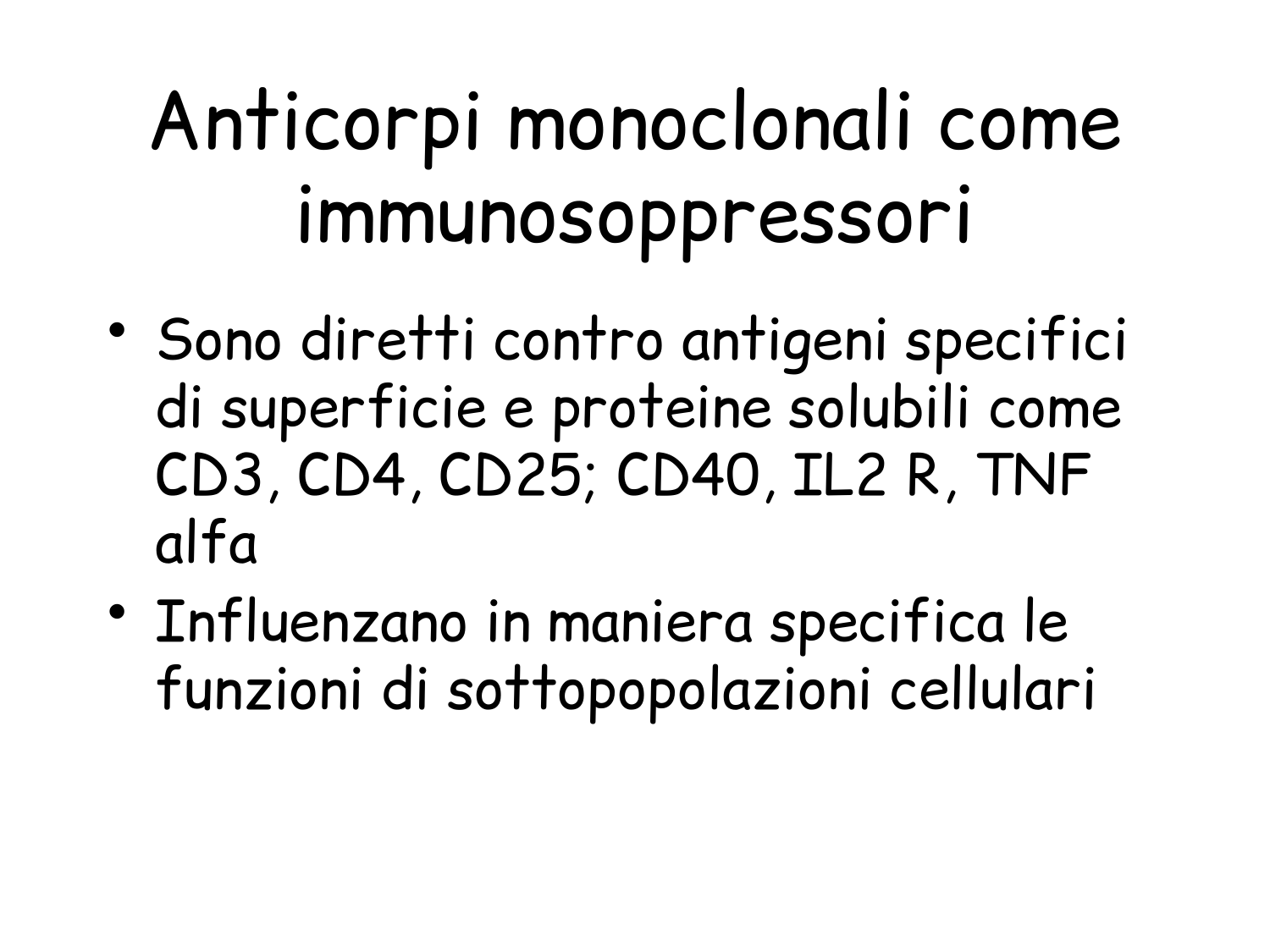

# Anticorpi monoclonali come immunosoppressori
Sono diretti contro antigeni specifici di superficie e proteine solubili come CD3, CD4, CD25; CD40, IL2 R, TNF alfa
Influenzano in maniera specifica le funzioni di sottopopolazioni cellulari